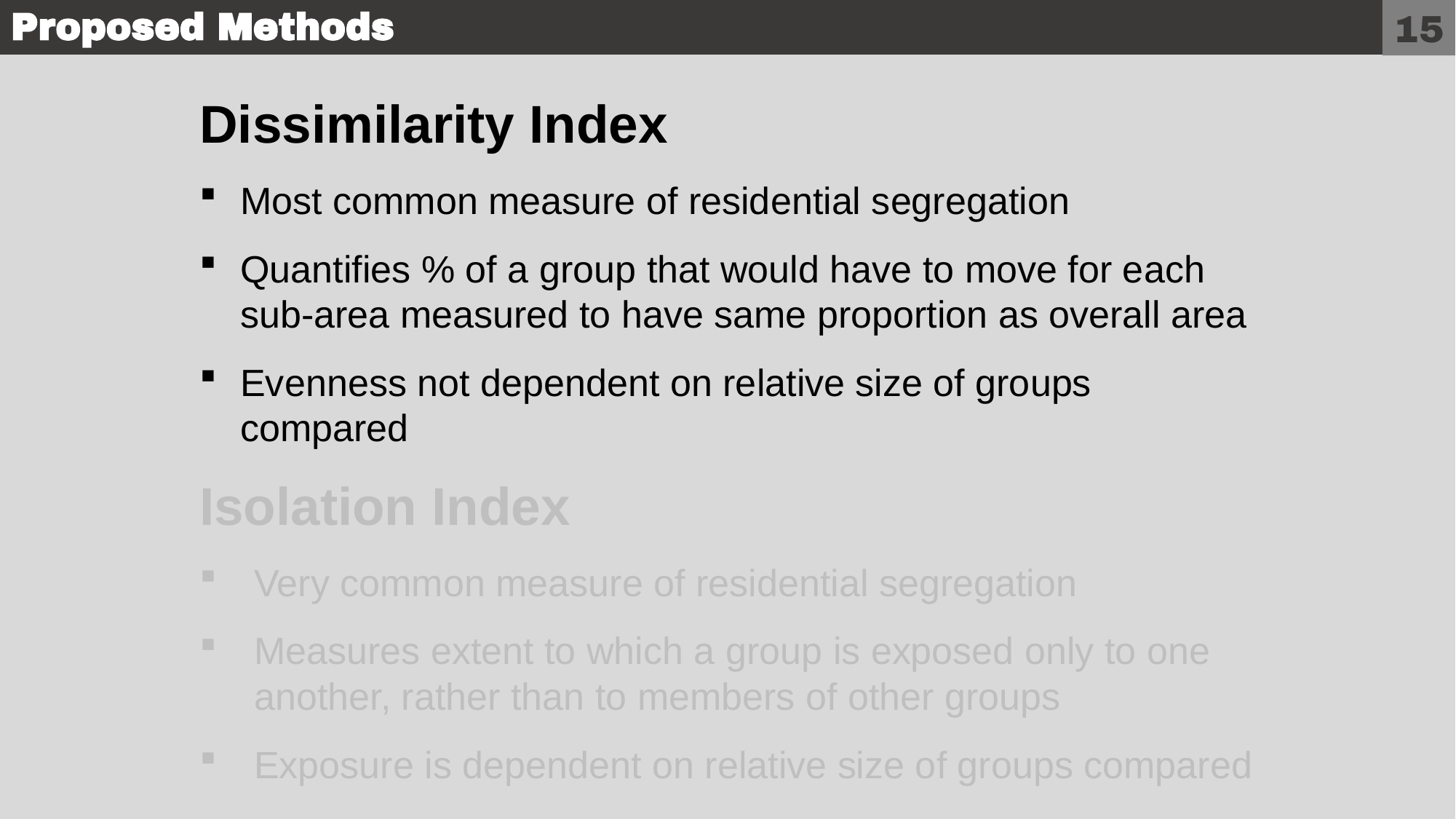

Proposed Methods
15
Dissimilarity Index
Most common measure of residential segregation
Quantifies % of a group that would have to move for each sub-area measured to have same proportion as overall area
Evenness not dependent on relative size of groups compared
Isolation Index
Very common measure of residential segregation
Measures extent to which a group is exposed only to one another, rather than to members of other groups
Exposure is dependent on relative size of groups compared